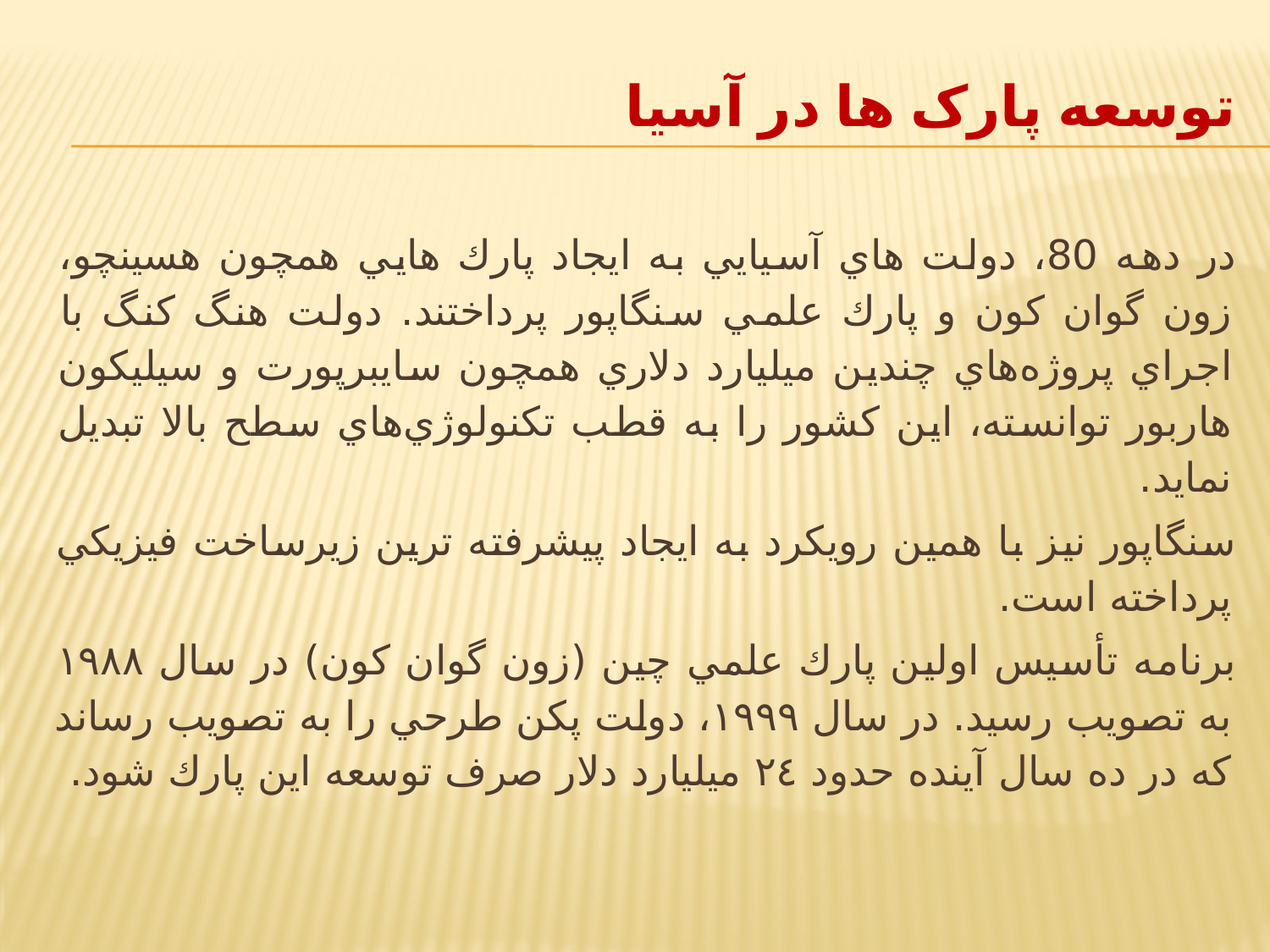

# توسعه پارک ها در آسیا
در دهه 80، دولت هاي آسيايي به ايجاد پارك هايي همچون هسينچو، زون گوان كون و پارك علمي سنگاپور پرداختند. دولت هنگ كنگ با اجراي پروژه‌هاي چندين ميليارد دلاري همچون سايبرپورت و سيليكون هاربور توانسته، اين كشور را به قطب تكنولوژي‌هاي سطح بالا تبديل نمايد.
سنگاپور نيز با همين رويكرد به ايجاد پيشرفته ترين زيرساخت فيزيكي پرداخته است.
برنامه تأسيس اولين پارك علمي چين (زون گوان كون) در سال ١٩٨٨ به تصويب رسيد. در سال ١٩٩٩، دولت پكن طرحي را به تصويب رساند كه در ده سال آينده حدود ٢٤ ميليارد دلار صرف توسعه اين پارك شود.